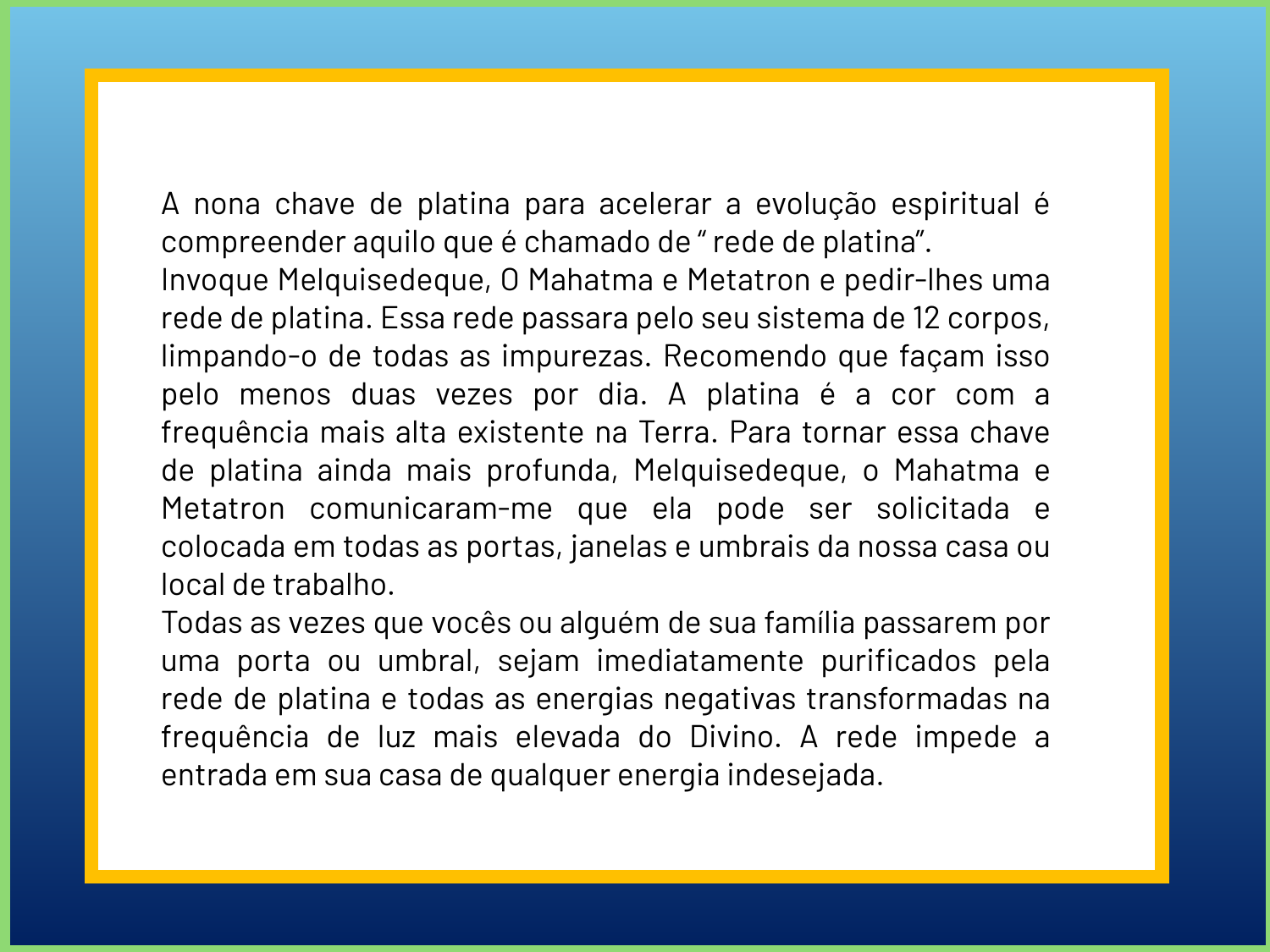

A nona chave de platina para acelerar a evolução espiritual é compreender aquilo que é chamado de “ rede de platina”.
Invoque Melquisedeque, O Mahatma e Metatron e pedir-lhes uma rede de platina. Essa rede passara pelo seu sistema de 12 corpos, limpando-o de todas as impurezas. Recomendo que façam isso pelo menos duas vezes por dia. A platina é a cor com a frequência mais alta existente na Terra. Para tornar essa chave de platina ainda mais profunda, Melquisedeque, o Mahatma e Metatron comunicaram-me que ela pode ser solicitada e colocada em todas as portas, janelas e umbrais da nossa casa ou local de trabalho.
Todas as vezes que vocês ou alguém de sua família passarem por uma porta ou umbral, sejam imediatamente purificados pela rede de platina e todas as energias negativas transformadas na frequência de luz mais elevada do Divino. A rede impede a entrada em sua casa de qualquer energia indesejada.